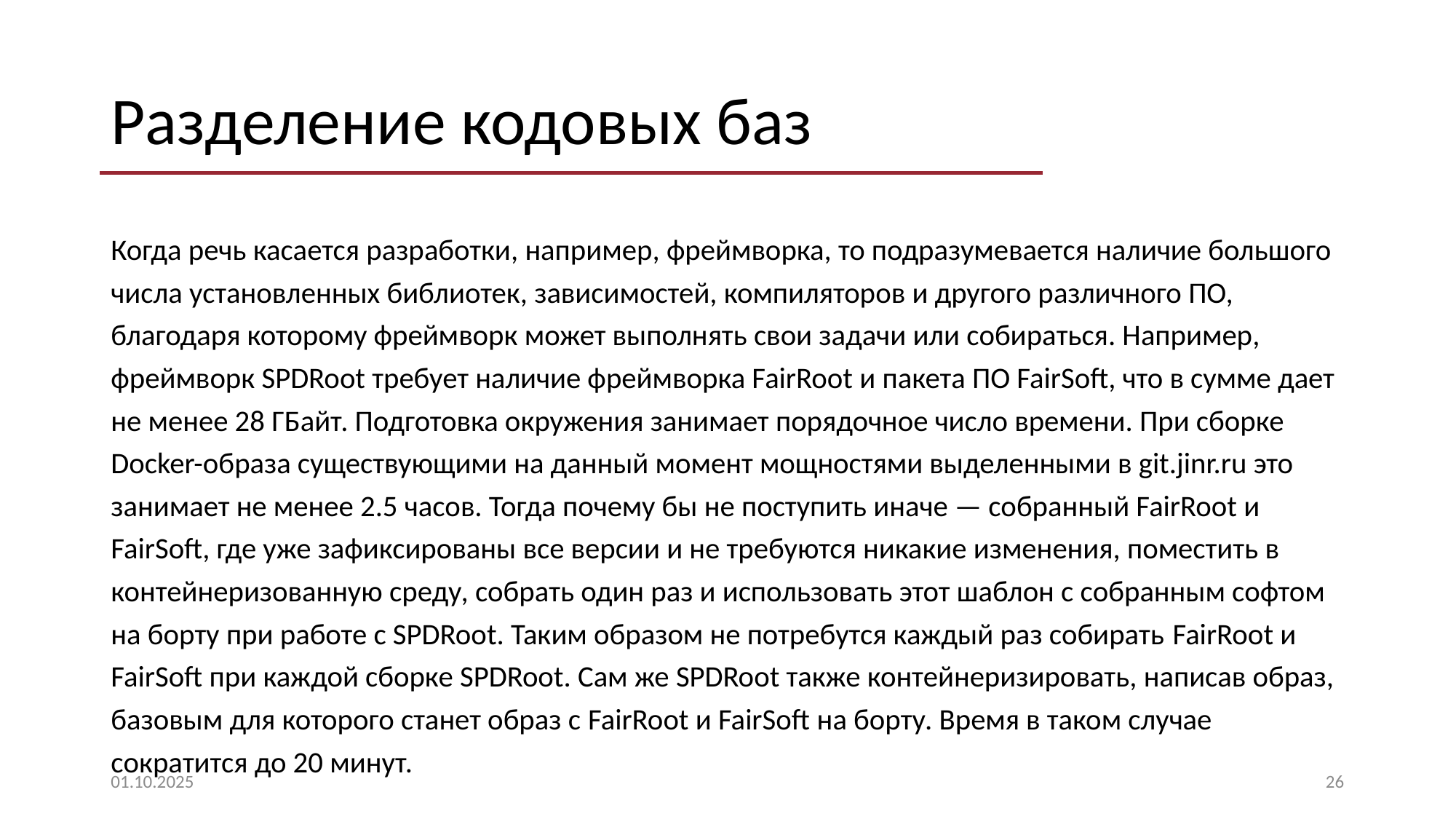

# Разделение кодовых баз
Когда речь касается разработки, например, фреймворка, то подразумевается наличие большого числа установленных библиотек, зависимостей, компиляторов и другого различного ПО, благодаря которому фреймворк может выполнять свои задачи или собираться. Например, фреймворк SPDRoot требует наличие фреймворка FairRoot и пакета ПО FairSoft, что в сумме дает не менее 28 ГБайт. Подготовка окружения занимает порядочное число времени. При сборке Docker-образа существующими на данный момент мощностями выделенными в git.jinr.ru это занимает не менее 2.5 часов. Тогда почему бы не поступить иначе — собранный FairRoot и FairSoft, где уже зафиксированы все версии и не требуются никакие изменения, поместить в контейнеризованную среду, собрать один раз и использовать этот шаблон с собранным софтом на борту при работе с SPDRoot. Таким образом не потребутся каждый раз собирать FairRoot и FairSoft при каждой сборке SPDRoot. Сам же SPDRoot также контейнеризировать, написав образ, базовым для которого станет образ с FairRoot и FairSoft на борту. Время в таком случае сократится до 20 минут.

01.10.2025
26